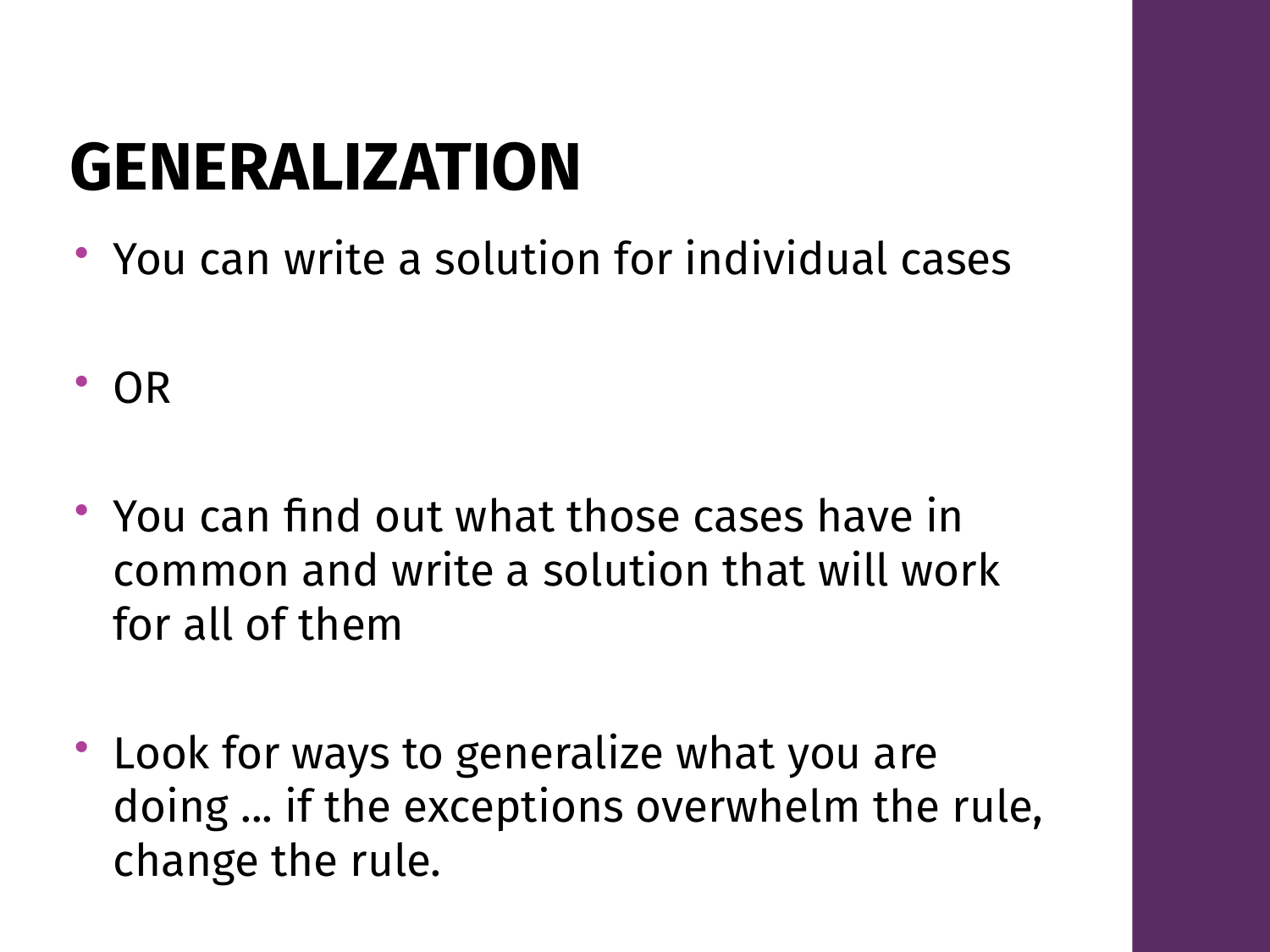

# Generalization
You can write a solution for individual cases

OR

You can find out what those cases have in common and write a solution that will work for all of them

Look for ways to generalize what you are doing ... if the exceptions overwhelm the rule, change the rule.